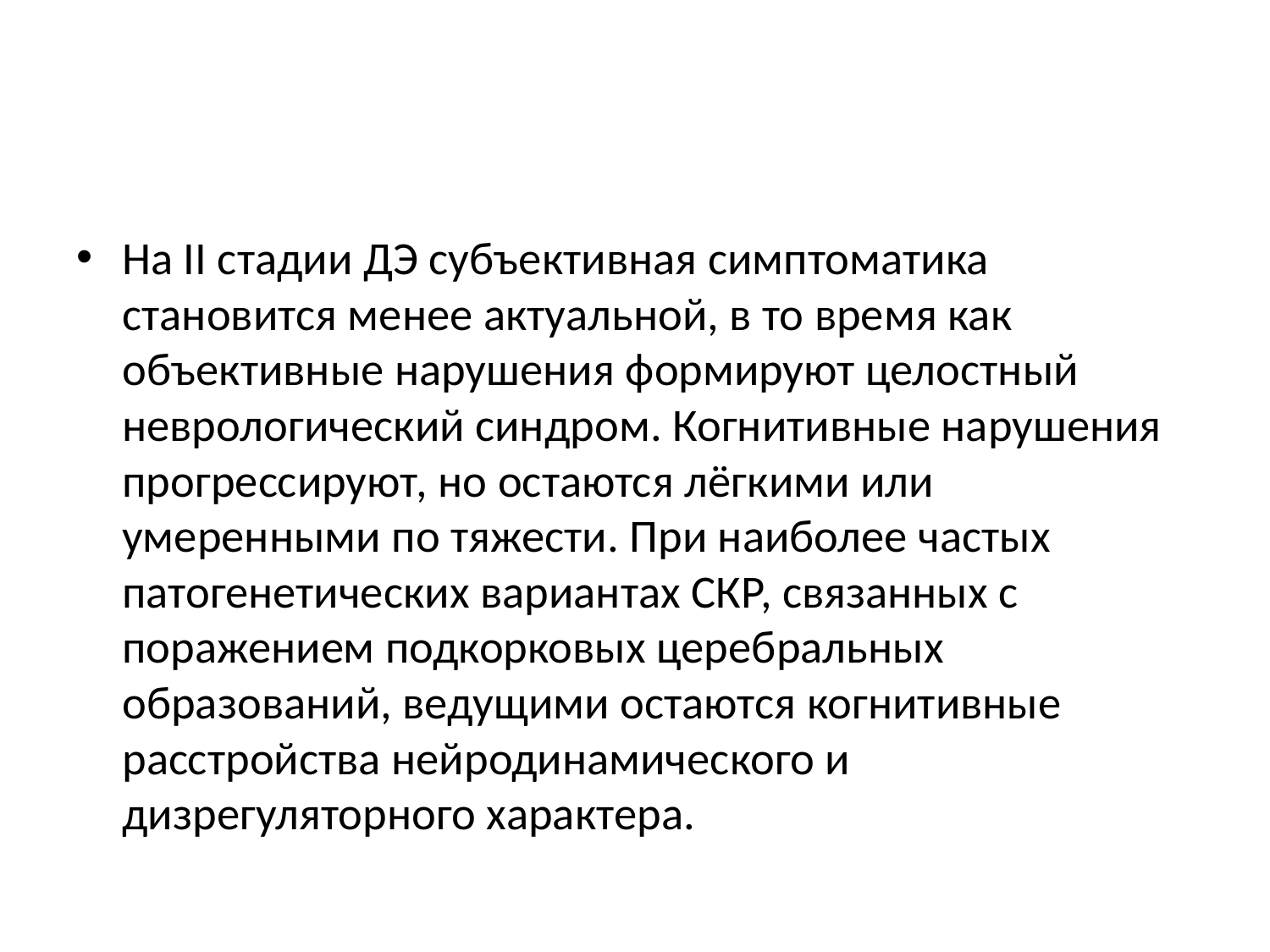

#
На II стадии ДЭ субъективная симптоматика становится менее актуальной, в то время как объективные нарушения формируют целостный неврологический синдром. Когнитивные нарушения прогрессируют, но остаются лёгкими или умеренными по тяжести. При наиболее частых патогенетических вариантах СКР, связанных с поражением подкорковых церебральных образований, ведущими остаются когнитивные расстройства нейродинамического и дизрегуляторного характера.